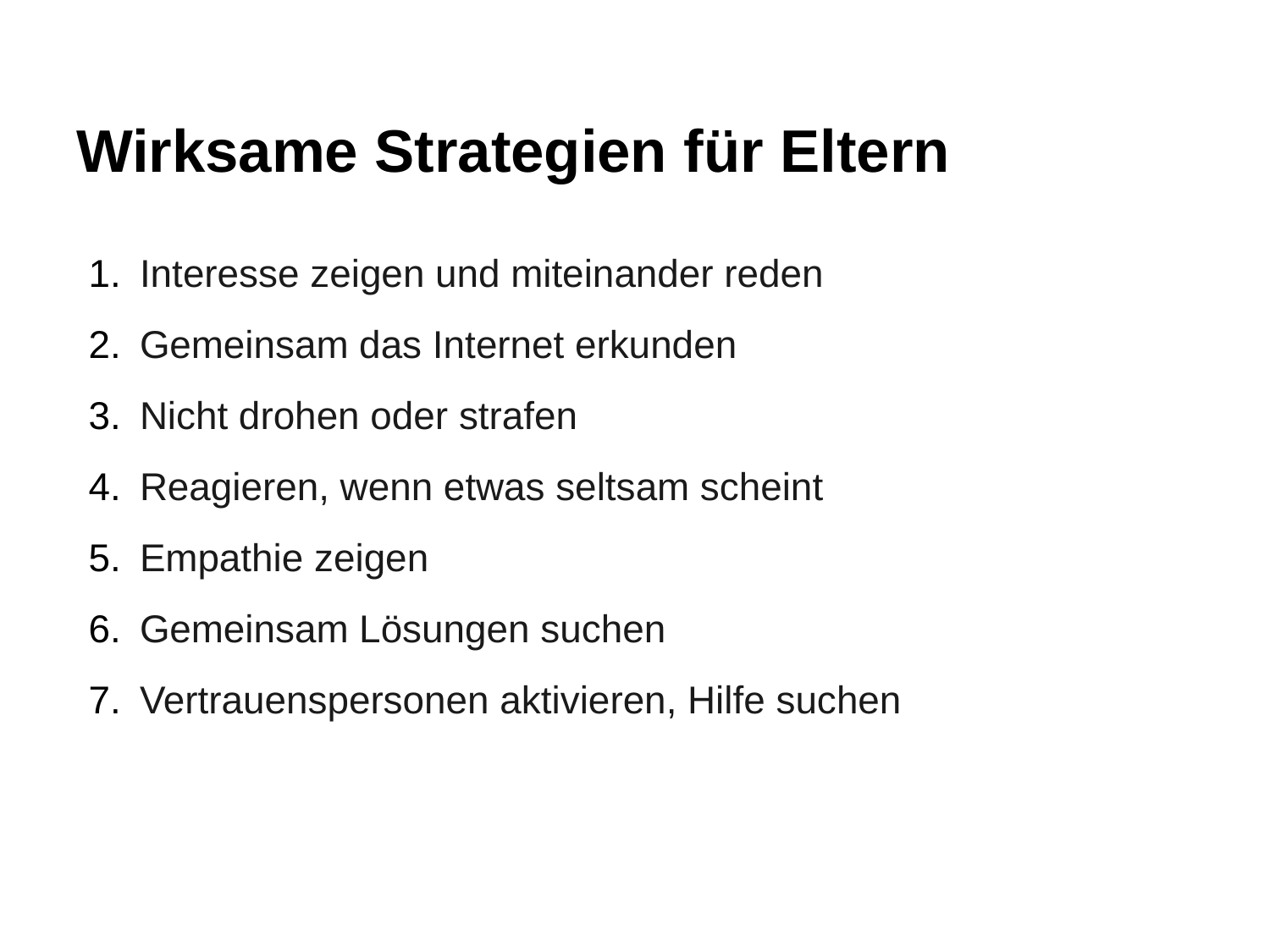

# Wirksame Strategien für Eltern
Interesse zeigen und miteinander reden
Gemeinsam das Internet erkunden
Nicht drohen oder strafen
Reagieren, wenn etwas seltsam scheint
Empathie zeigen
Gemeinsam Lösungen suchen
Vertrauenspersonen aktivieren, Hilfe suchen